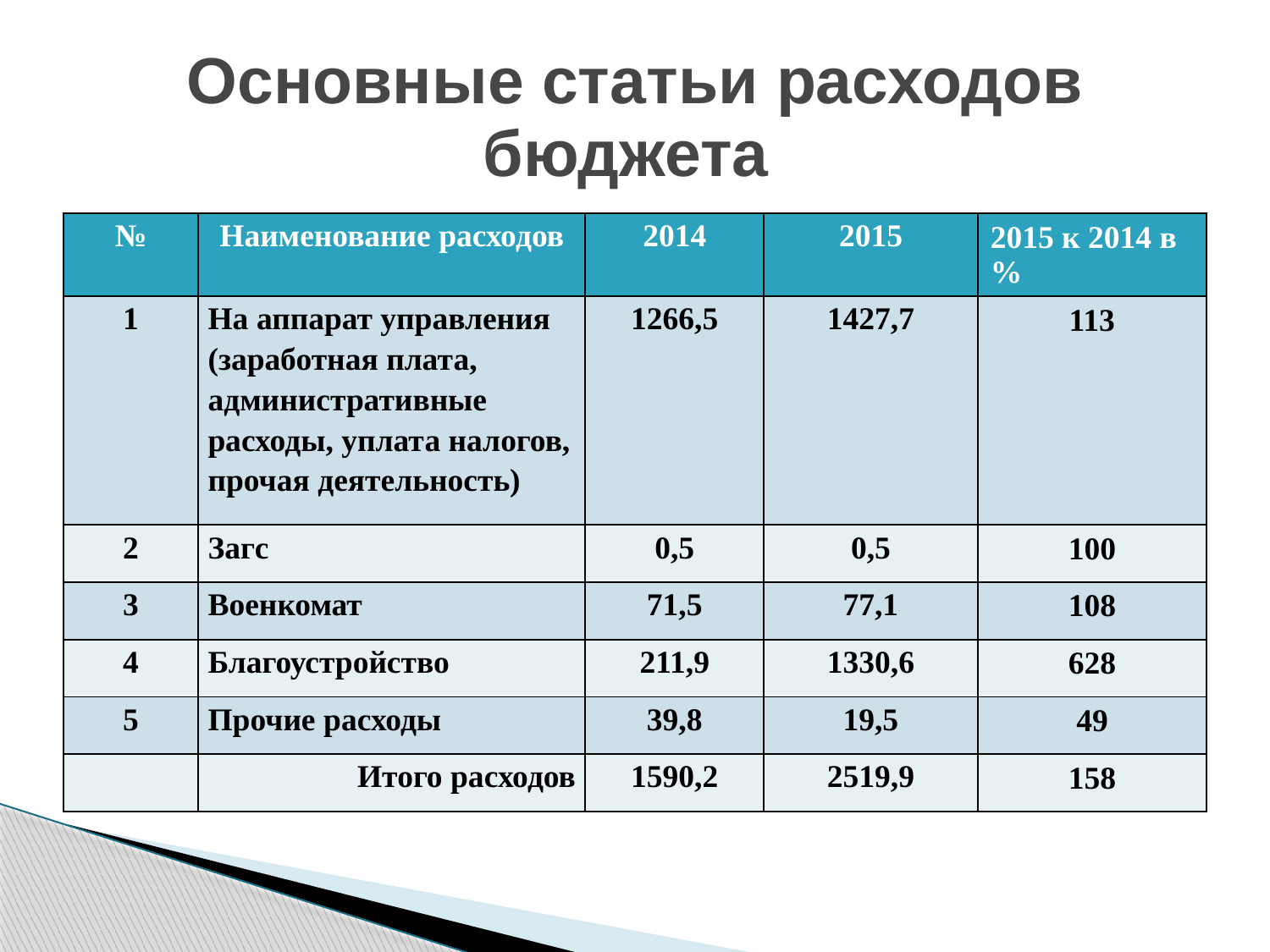

# Основные статьи расходов бюджета
| № | Наименование расходов | 2014 | 2015 | 2015 к 2014 в % |
| --- | --- | --- | --- | --- |
| 1 | На аппарат управления (заработная плата, административные расходы, уплата налогов, прочая деятельность) | 1266,5 | 1427,7 | 113 |
| 2 | Загс | 0,5 | 0,5 | 100 |
| 3 | Военкомат | 71,5 | 77,1 | 108 |
| 4 | Благоустройство | 211,9 | 1330,6 | 628 |
| 5 | Прочие расходы | 39,8 | 19,5 | 49 |
|  | Итого расходов | 1590,2 | 2519,9 | 158 |